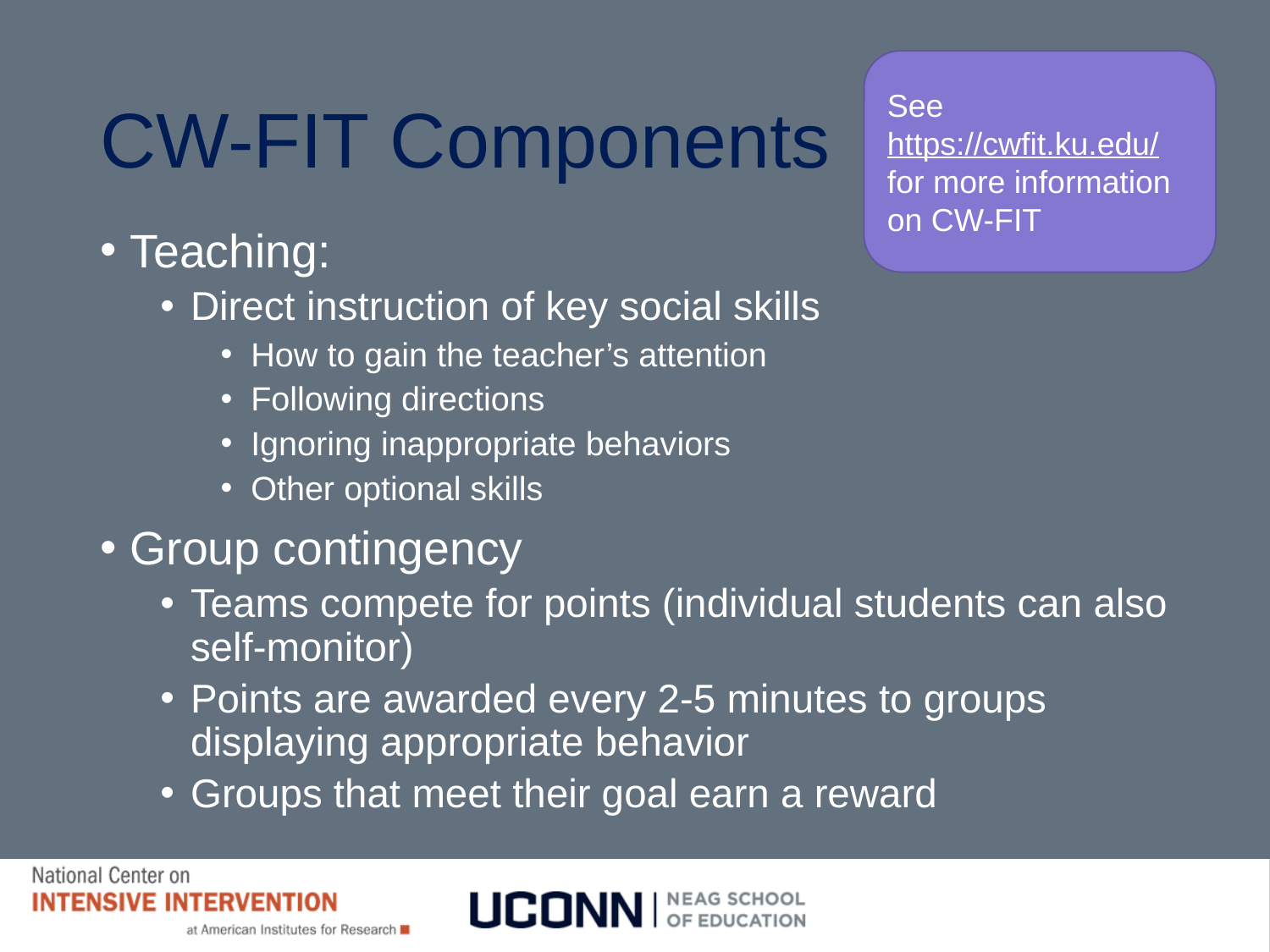

# CW-FIT Components
See https://cwfit.ku.edu/ for more information on CW-FIT
Teaching:
Direct instruction of key social skills
How to gain the teacher’s attention
Following directions
Ignoring inappropriate behaviors
Other optional skills
Group contingency
Teams compete for points (individual students can also self-monitor)
Points are awarded every 2-5 minutes to groups displaying appropriate behavior
Groups that meet their goal earn a reward